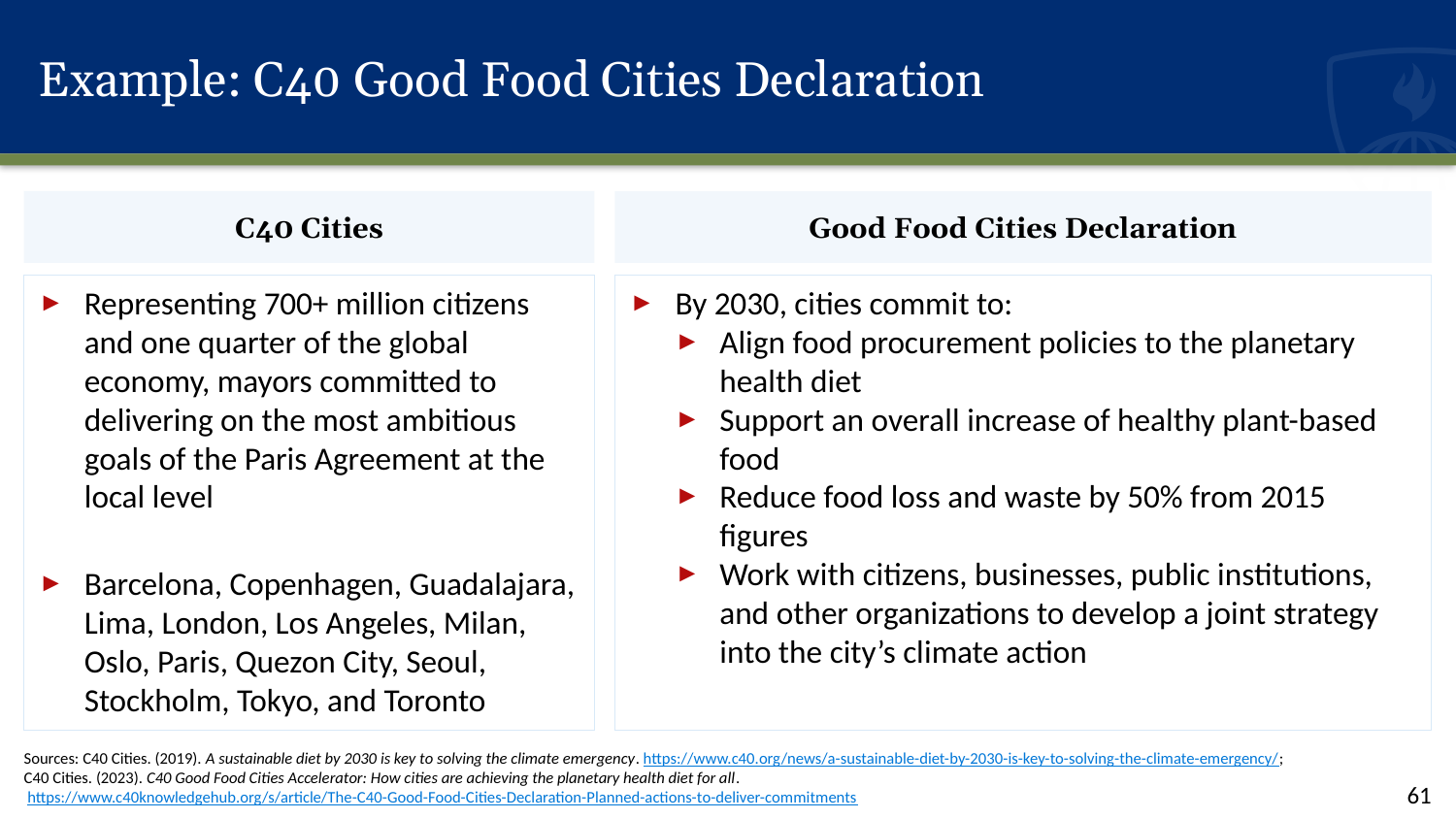

# Example: C40 Good Food Cities Declaration
C40 Cities
Good Food Cities Declaration
Representing 700+ million citizens and one quarter of the global economy, mayors committed to delivering on the most ambitious goals of the Paris Agreement at the local level
Barcelona, Copenhagen, Guadalajara, Lima, London, Los Angeles, Milan, Oslo, Paris, Quezon City, Seoul, Stockholm, Tokyo, and Toronto
By 2030, cities commit to:
Align food procurement policies to the planetary health diet
Support an overall increase of healthy plant-based food
Reduce food loss and waste by 50% from 2015 figures
Work with citizens, businesses, public institutions, and other organizations to develop a joint strategy into the city’s climate action
Sources: C40 Cities. (2019). A sustainable diet by 2030 is key to solving the climate emergency. https://www.c40.org/news/a-sustainable-diet-by-2030-is-key-to-solving-the-climate-emergency/;
C40 Cities. (2023). C40 Good Food Cities Accelerator: How cities are achieving the planetary health diet for all.
 https://www.c40knowledgehub.org/s/article/The-C40-Good-Food-Cities-Declaration-Planned-actions-to-deliver-commitments
61